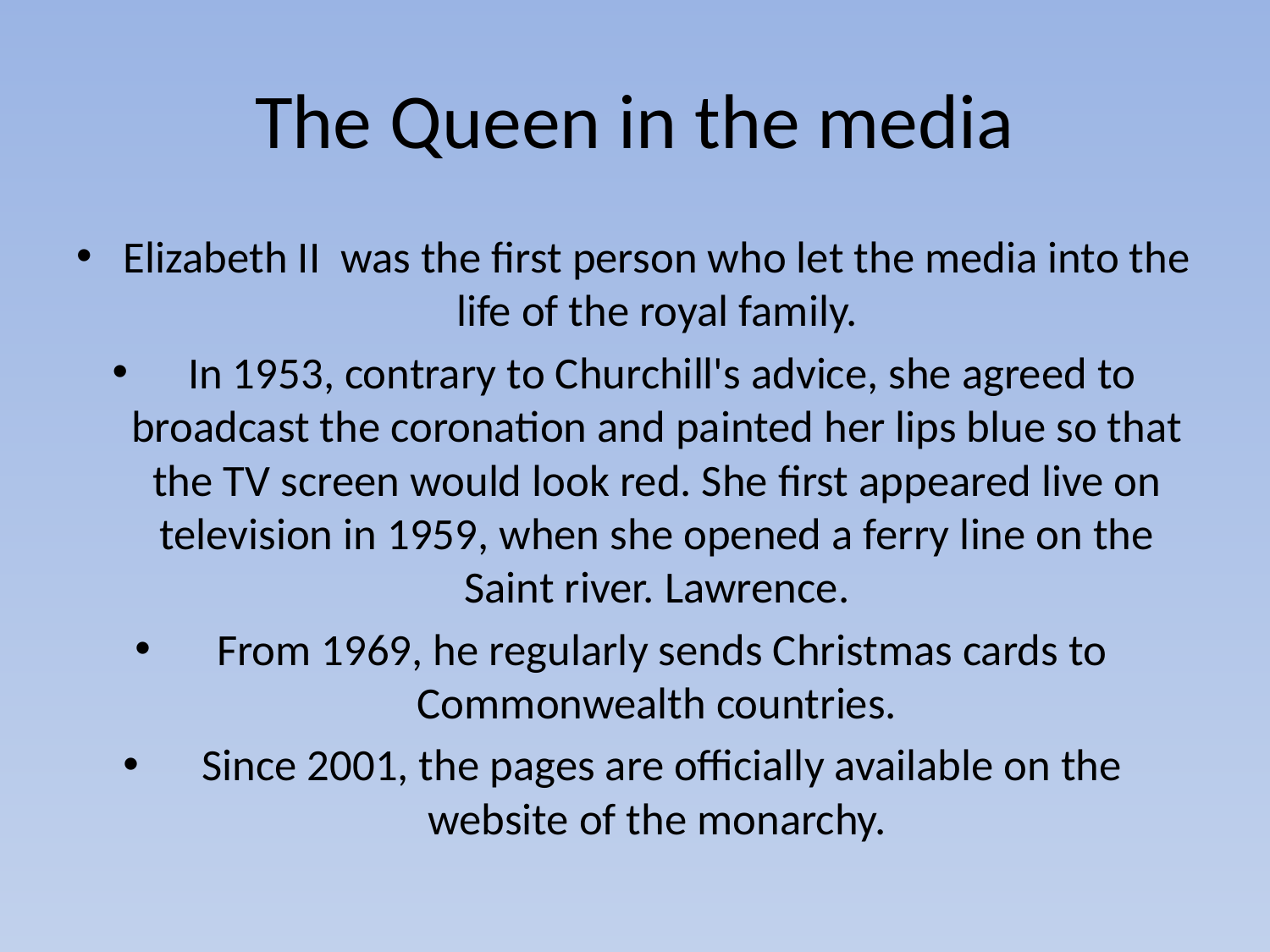

# The Queen in the media
Elizabeth II  was the first person who let the media into the life of the royal family.
 In 1953, contrary to Churchill's advice, she agreed to broadcast the coronation and painted her lips blue so that the TV screen would look red. She first appeared live on television in 1959, when she opened a ferry line on the Saint river. Lawrence.
 From 1969, he regularly sends Christmas cards to Commonwealth countries.
 Since 2001, the pages are officially available on the website of the monarchy.